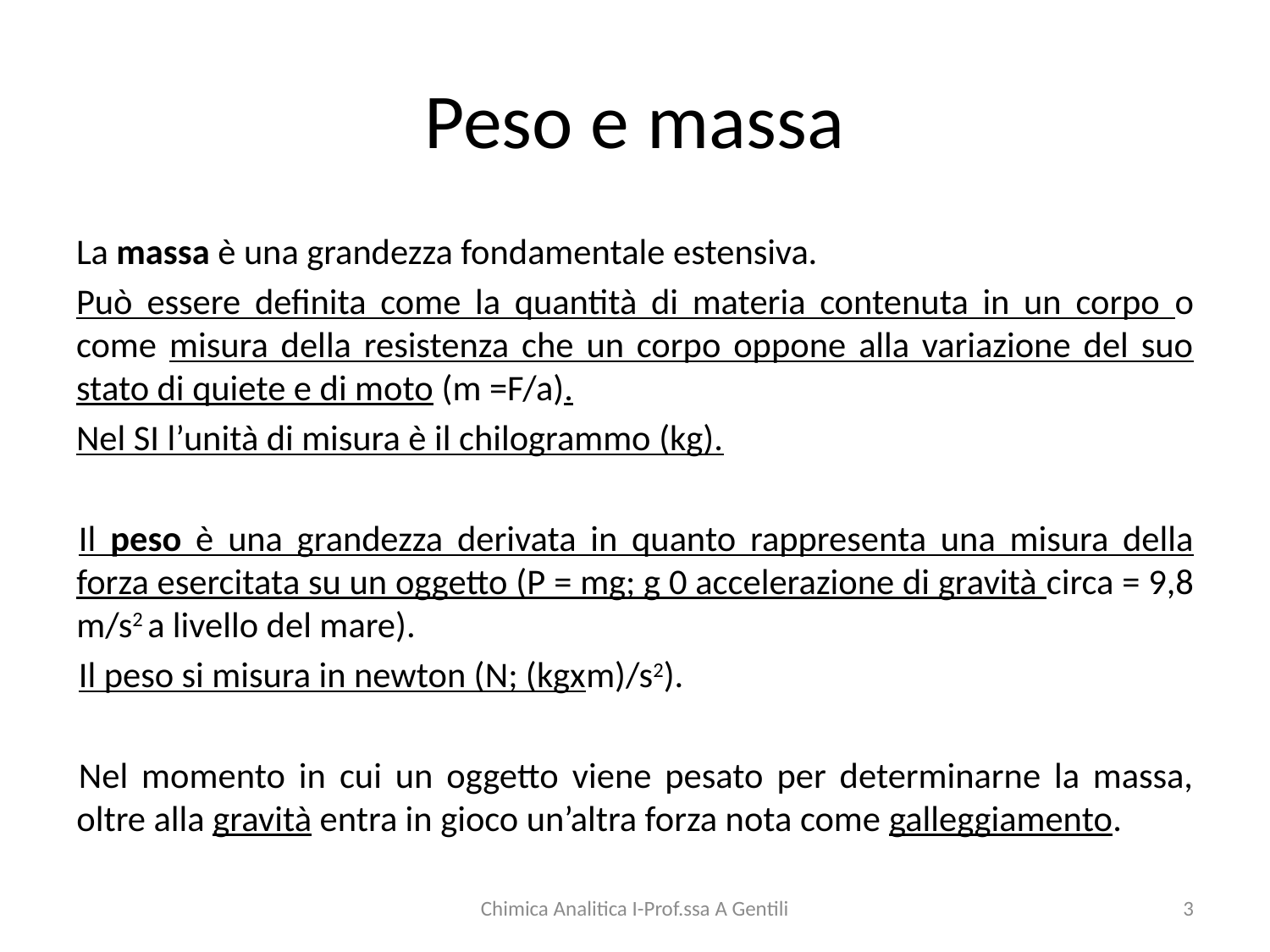

# Peso e massa
La massa è una grandezza fondamentale estensiva.
Può essere definita come la quantità di materia contenuta in un corpo o come misura della resistenza che un corpo oppone alla variazione del suo stato di quiete e di moto (m =F/a).
Nel SI l’unità di misura è il chilogrammo (kg).

Il peso è una grandezza derivata in quanto rappresenta una misura della forza esercitata su un oggetto (P = mg; g 0 accelerazione di gravità circa = 9,8 m/s2 a livello del mare).
Il peso si misura in newton (N; (kgxm)/s2).

Nel momento in cui un oggetto viene pesato per determinarne la massa, oltre alla gravità entra in gioco un’altra forza nota come galleggiamento.

Chimica Analitica I-Prof.ssa A Gentili
3